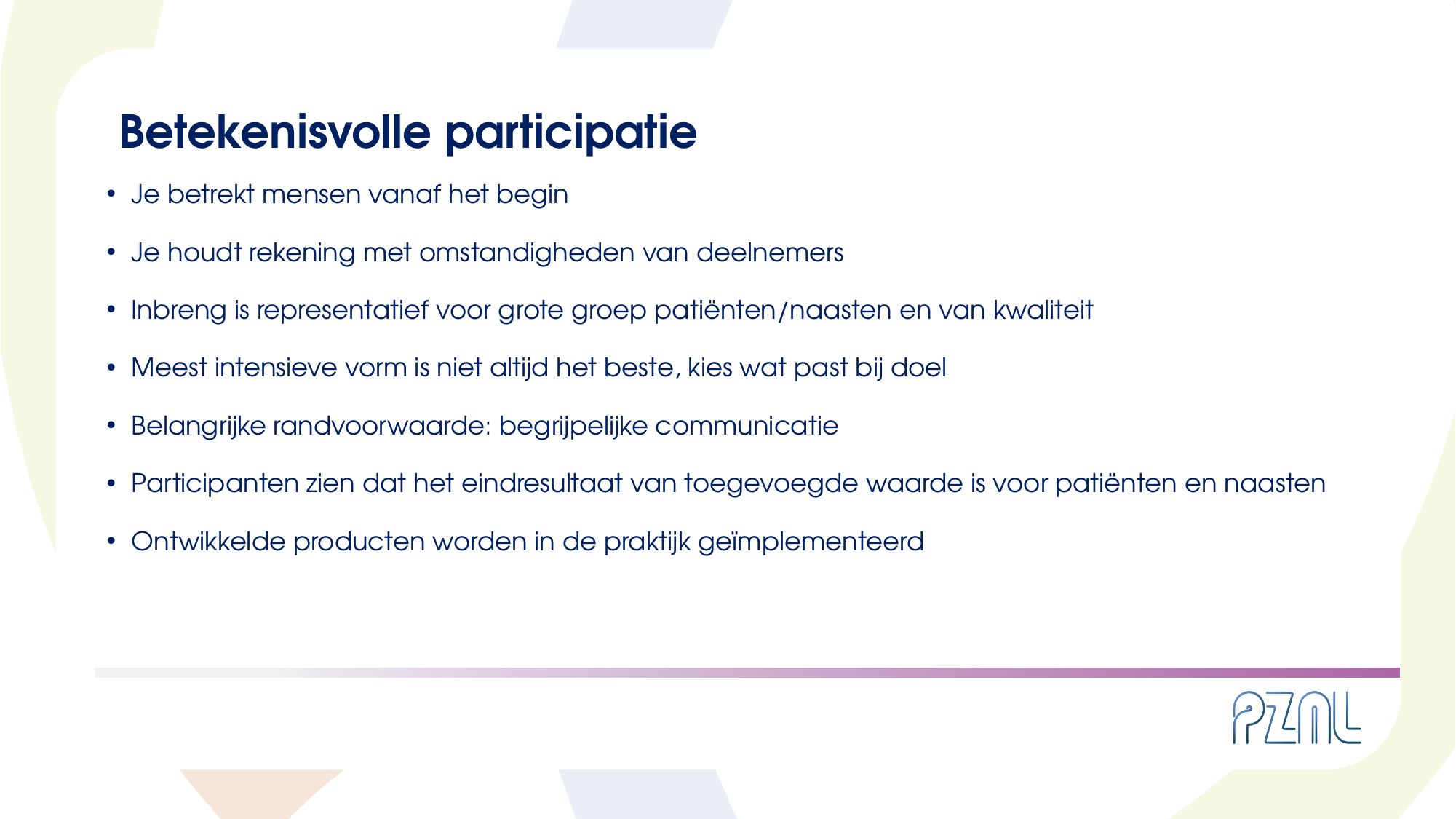

Betekenisvolle participatie

Je betrekt mensen vanaf het begin
Je houdt rekening met omstandigheden van deelnemers
Inbreng is representatief voor grote groep patiënten/naasten en van kwaliteit
Meest intensieve vorm is niet altijd het beste, kies wat past bij doel
Belangrijke randvoorwaarde: begrijpelijke communicatie
Participanten zien dat het eindresultaat van toegevoegde waarde is voor patiënten en naasten
Ontwikkelde producten worden in de praktijk geïmplementeerd